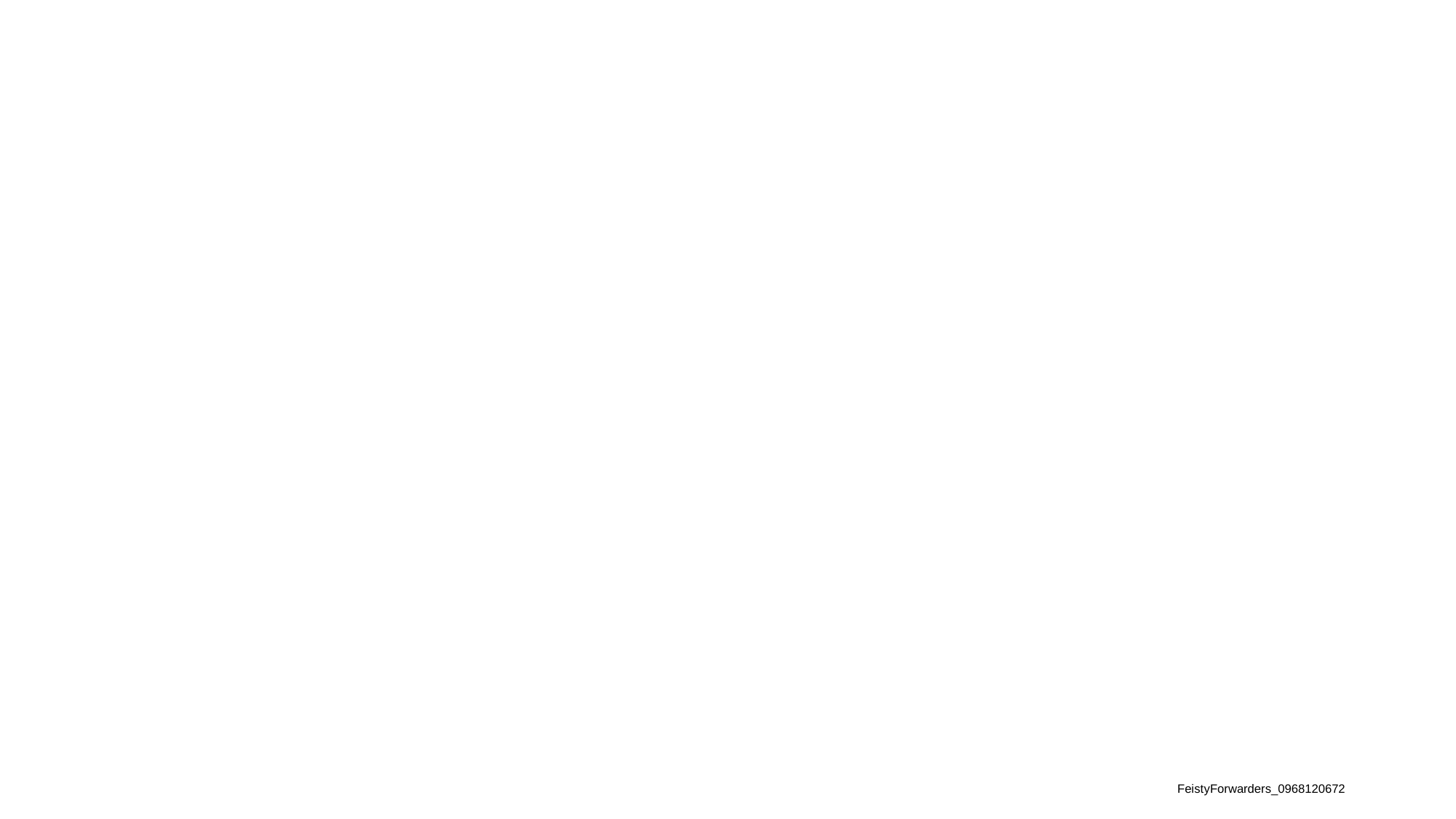

#
Tứ sáu, ngày 3 tháng 12 năm 2021
Toán